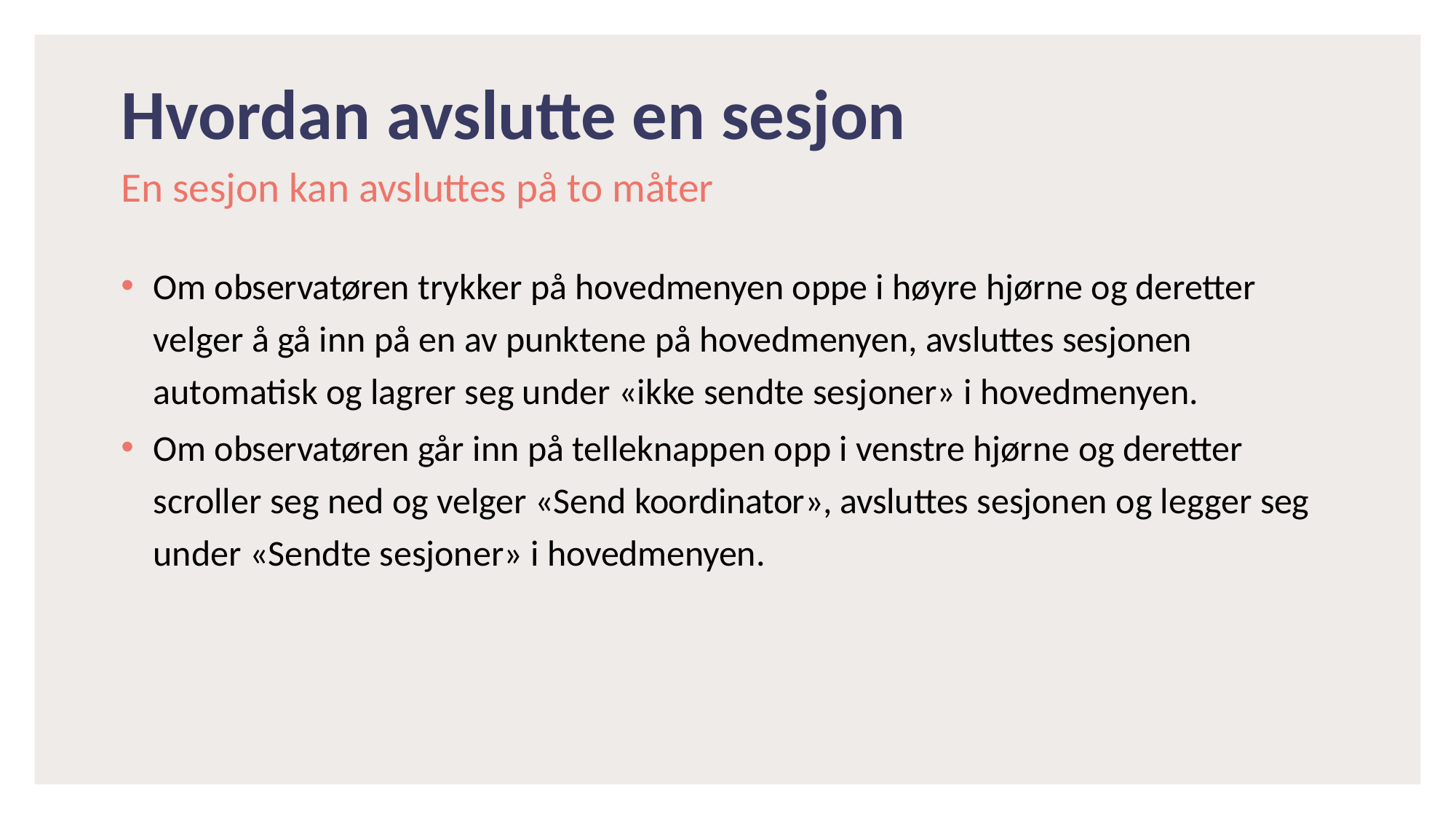

# Hvordan avslutte en sesjon
En sesjon kan avsluttes på to måter
Om observatøren trykker på hovedmenyen oppe i høyre hjørne og deretter velger å gå inn på en av punktene på hovedmenyen, avsluttes sesjonen automatisk og lagrer seg under «ikke sendte sesjoner» i hovedmenyen.
Om observatøren går inn på telleknappen opp i venstre hjørne og deretter scroller seg ned og velger «Send koordinator», avsluttes sesjonen og legger seg under «Sendte sesjoner» i hovedmenyen.